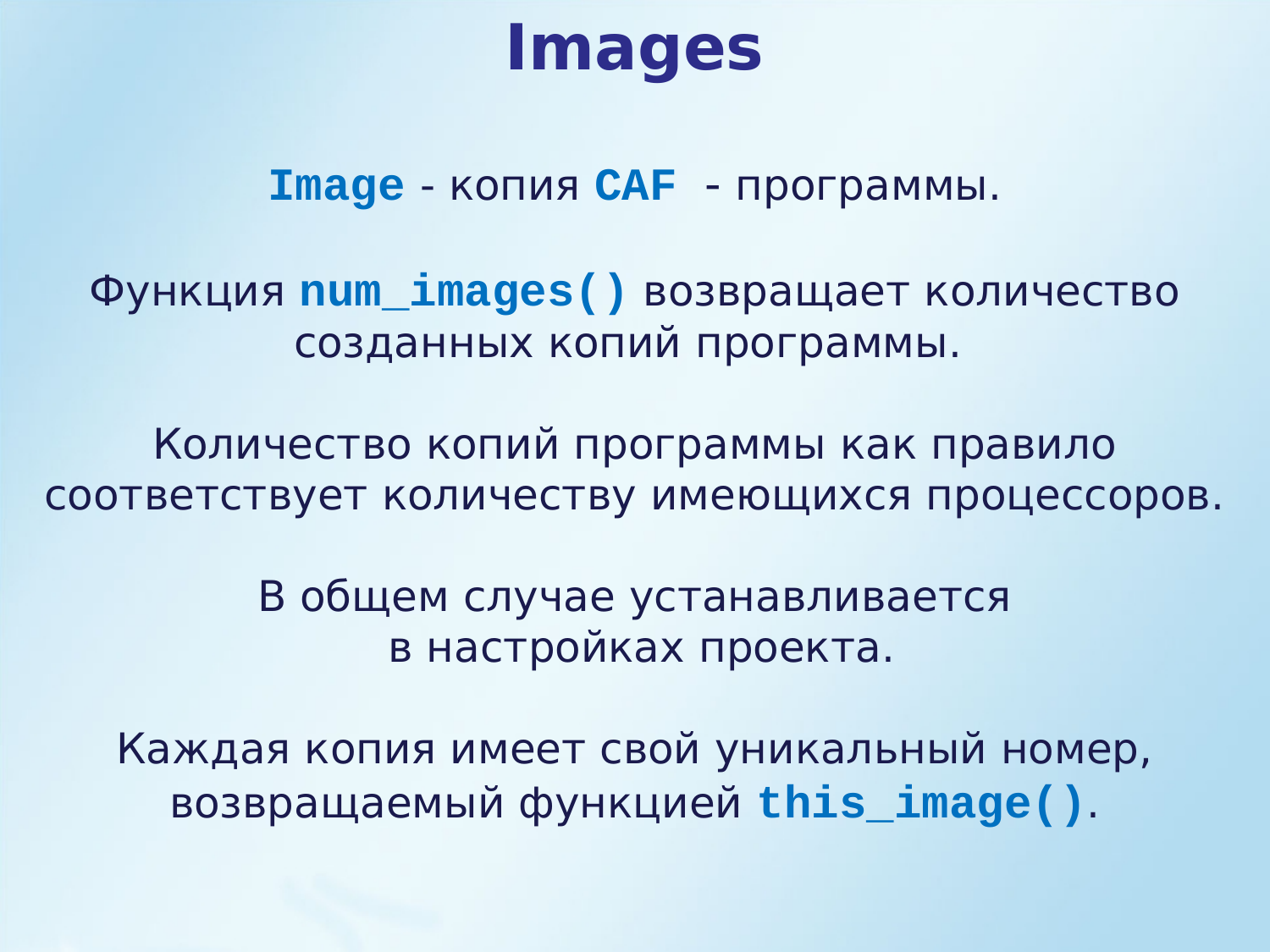

Images
Image - копия CAF - программы.

Функция num_images() возвращает количество созданных копий программы.

Количество копий программы как правило соответствует количеству имеющихся процессоров.

В общем случае устанавливается
 в настройках проекта.

Каждая копия имеет свой уникальный номер, возвращаемый функцией this_image().